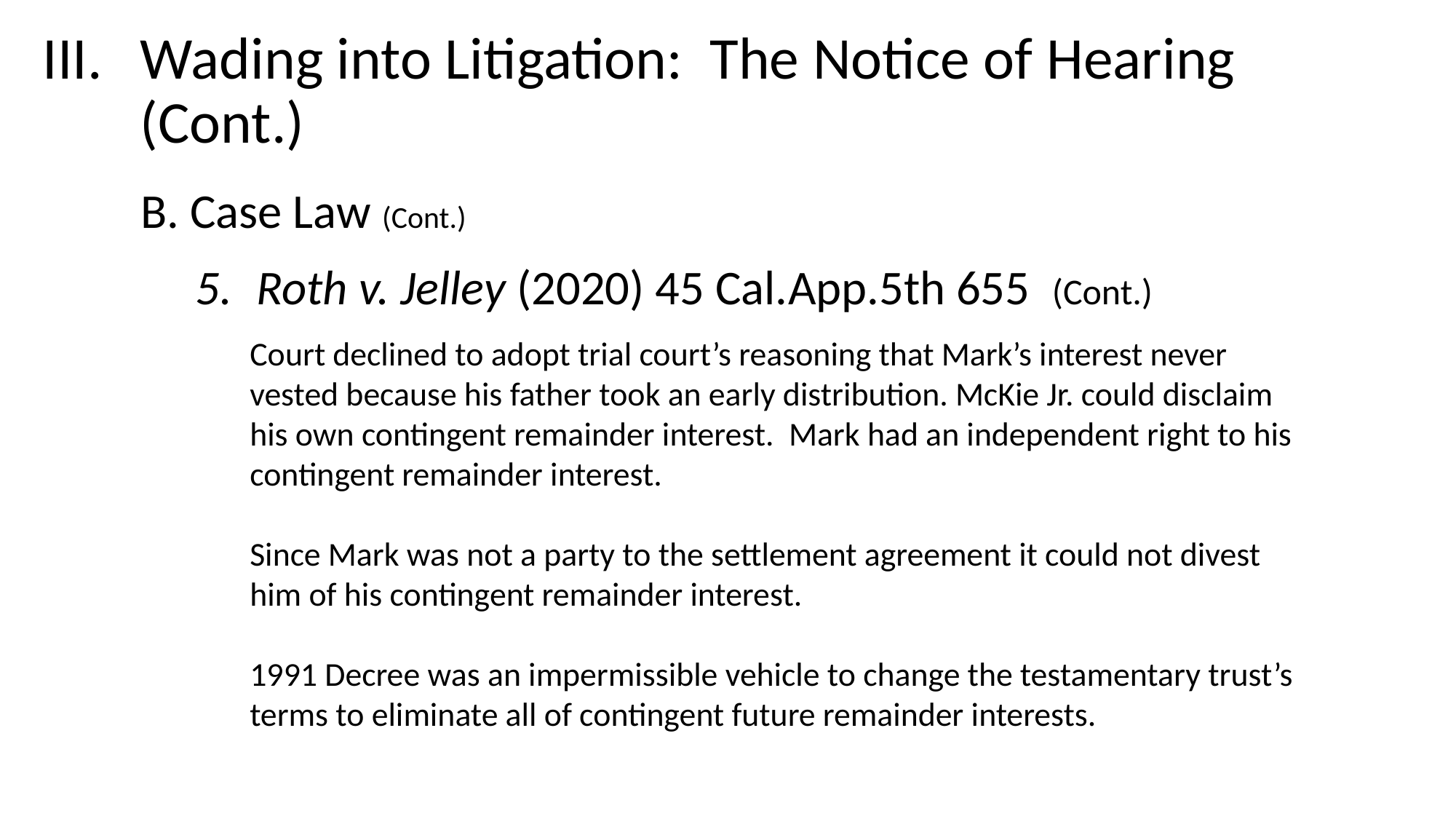

# III.	Wading into Litigation:  The Notice of Hearing (Cont.)
B. Case Law (Cont.)
Roth v. Jelley (2020) 45 Cal.App.5th 655  (Cont.)
Court declined to adopt trial court’s reasoning that Mark’s interest never vested because his father took an early distribution. McKie Jr. could disclaim his own contingent remainder interest.  Mark had an independent right to his contingent remainder interest.

Since Mark was not a party to the settlement agreement it could not divest him of his contingent remainder interest.

1991 Decree was an impermissible vehicle to change the testamentary trust’s terms to eliminate all of contingent future remainder interests.